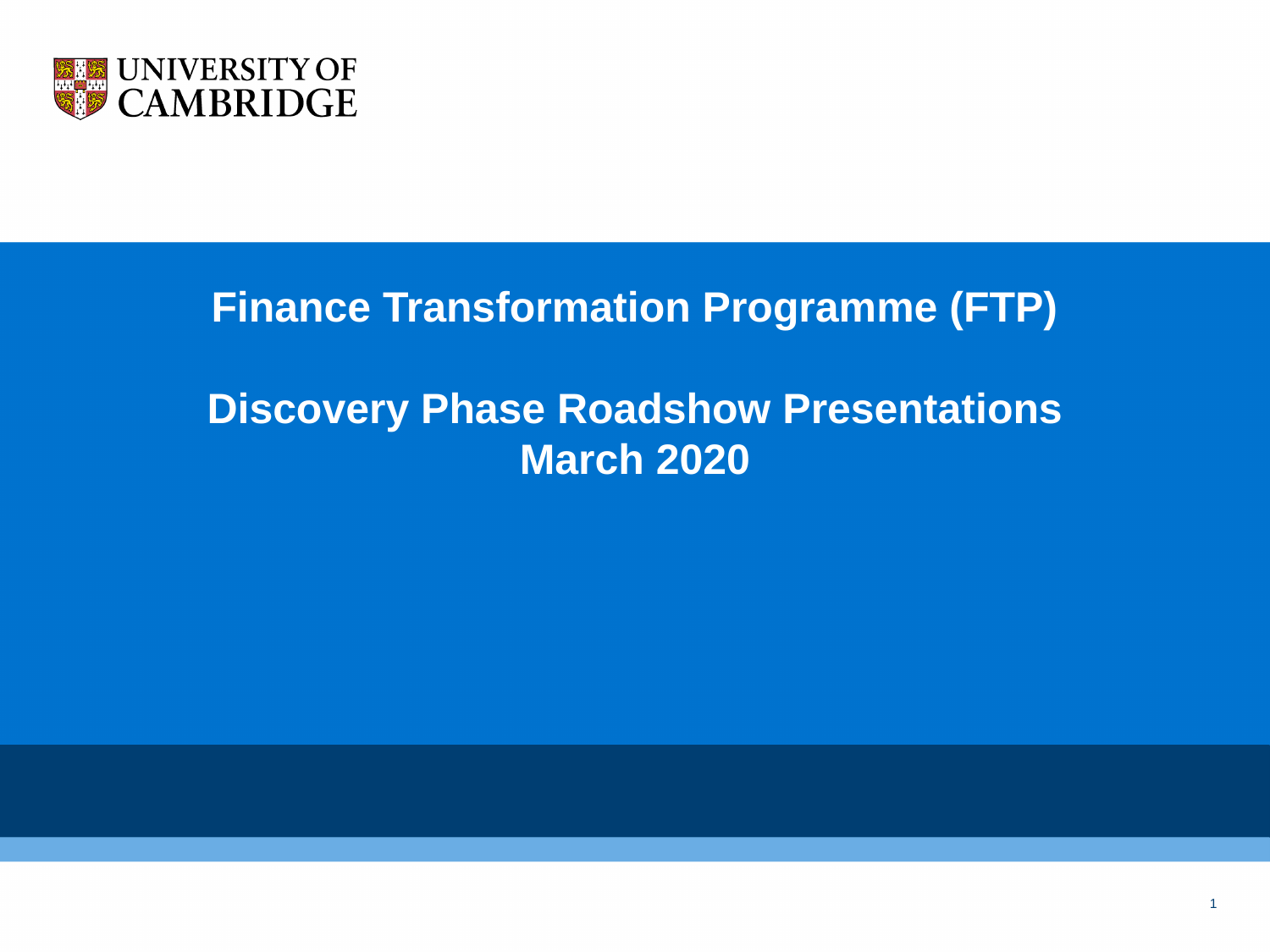

# Finance Transformation Programme (FTP) Discovery Phase Roadshow Presentations March 2020
1